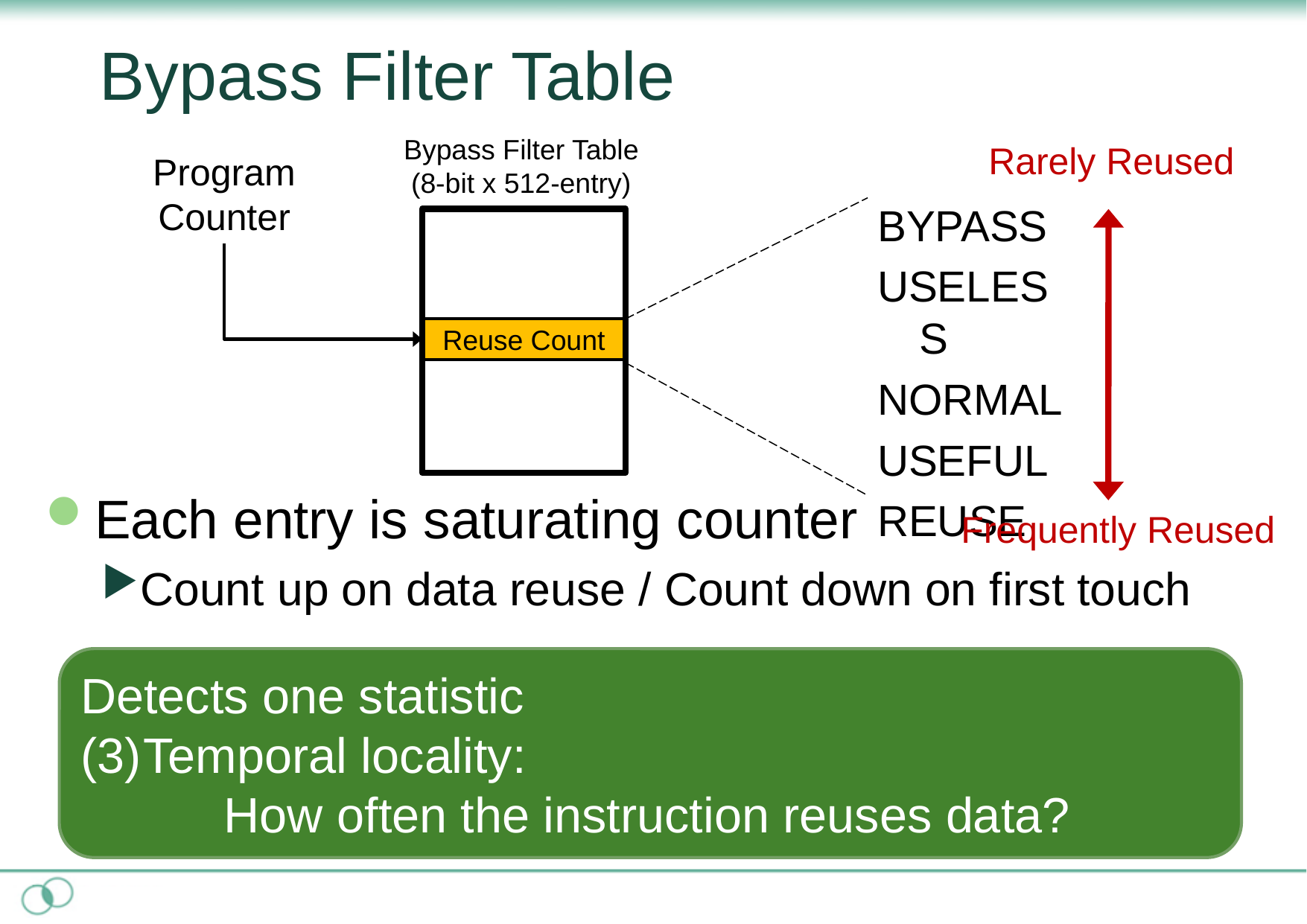

# Bypass Filter Table
Bypass Filter Table
(8-bit x 512-entry)
Rarely Reused
Program Counter
BYPASS
USELESS
NORMAL
USEFUL
REUSE

Reuse Count
Each entry is saturating counter
Count up on data reuse / Count down on first touch
Frequently Reused
Detects one statistic
Temporal locality:
      How often the instruction reuses data?